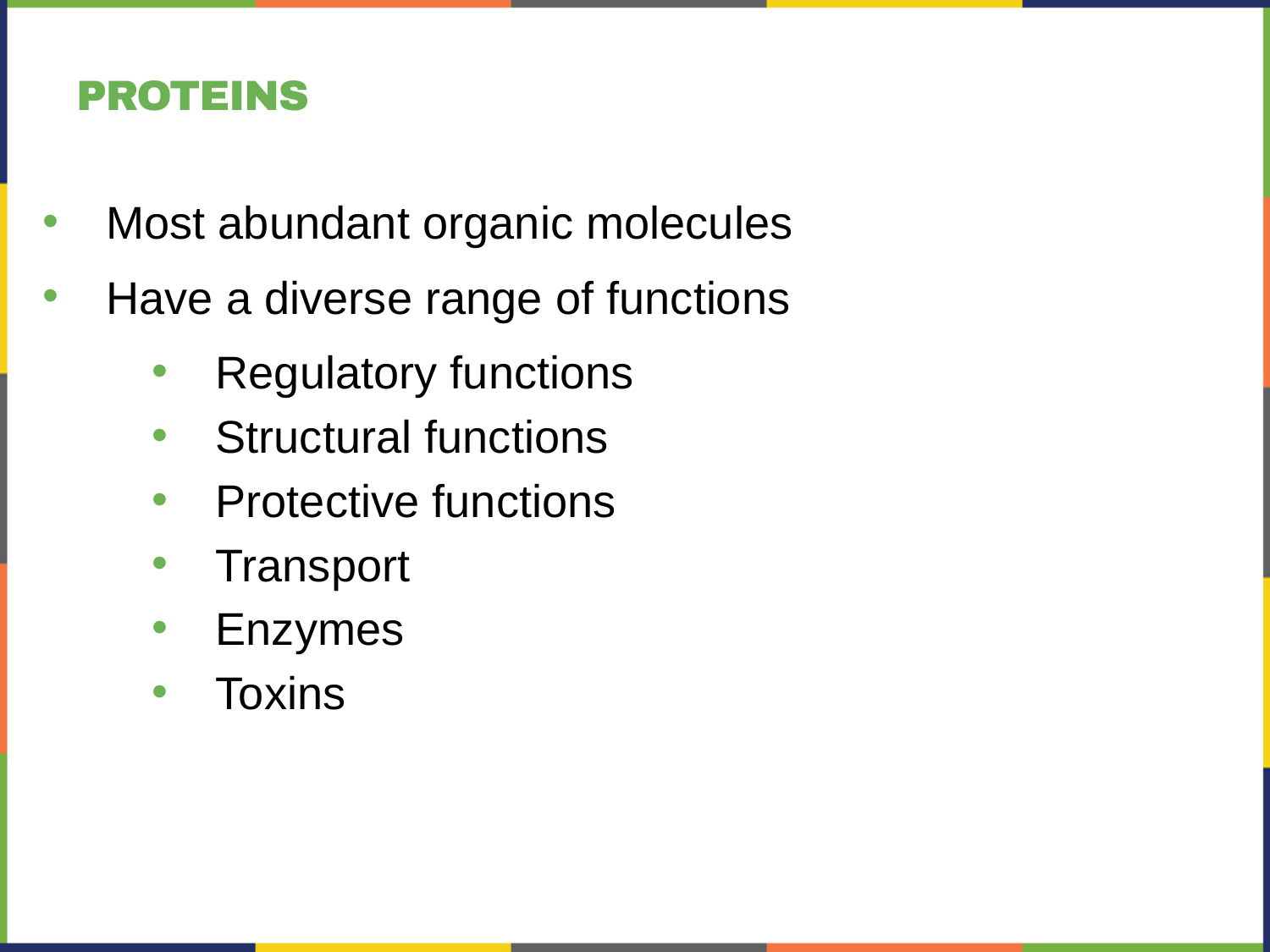

# Proteins
Most abundant organic molecules
Have a diverse range of functions
Regulatory functions
Structural functions
Protective functions
Transport
Enzymes
Toxins